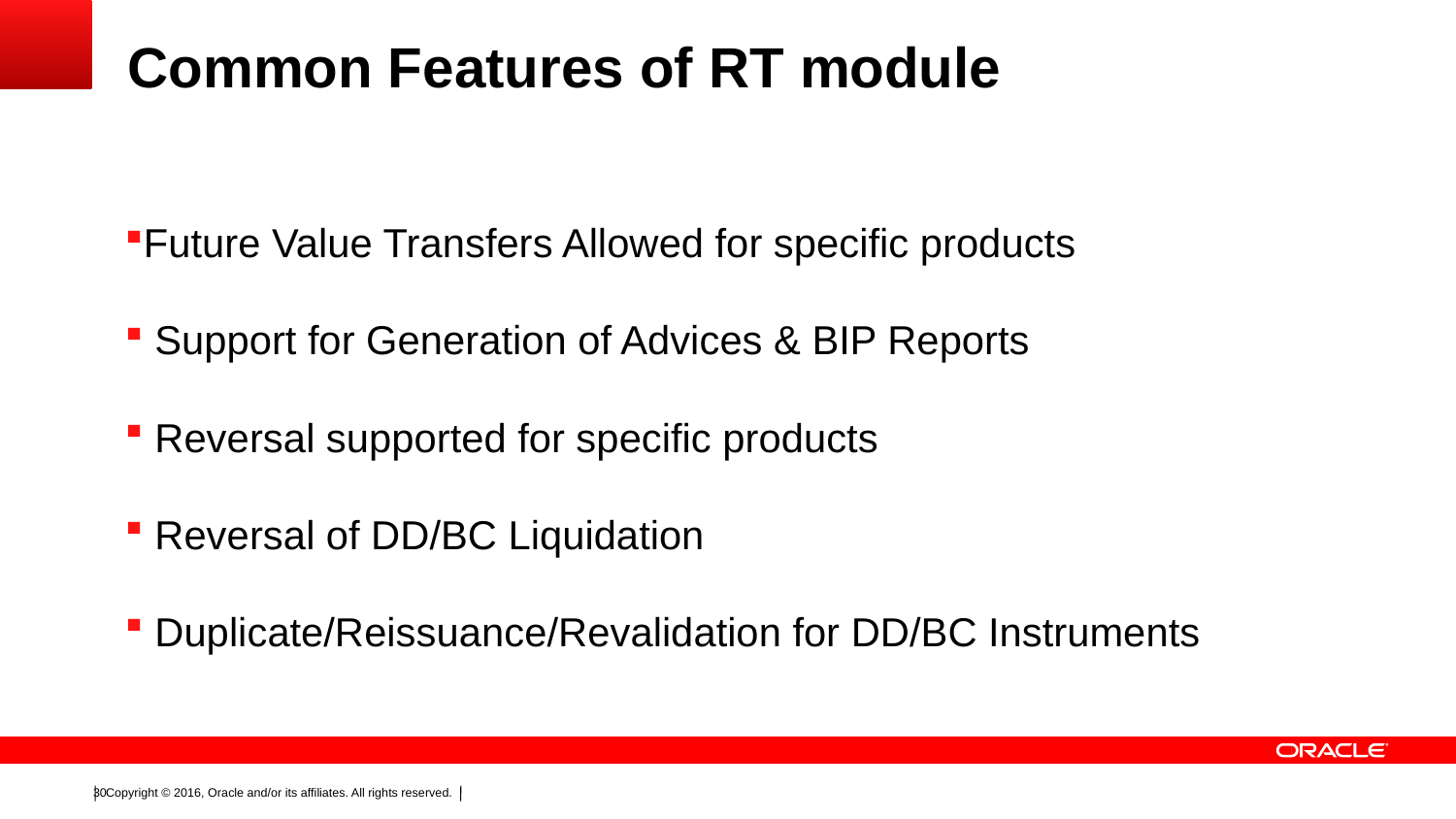

# Common Features of RT module

Future Value Transfers Allowed for specific products

 Support for Generation of Advices & BIP Reports

 Reversal supported for specific products

 Reversal of DD/BC Liquidation

 Duplicate/Reissuance/Revalidation for DD/BC Instruments